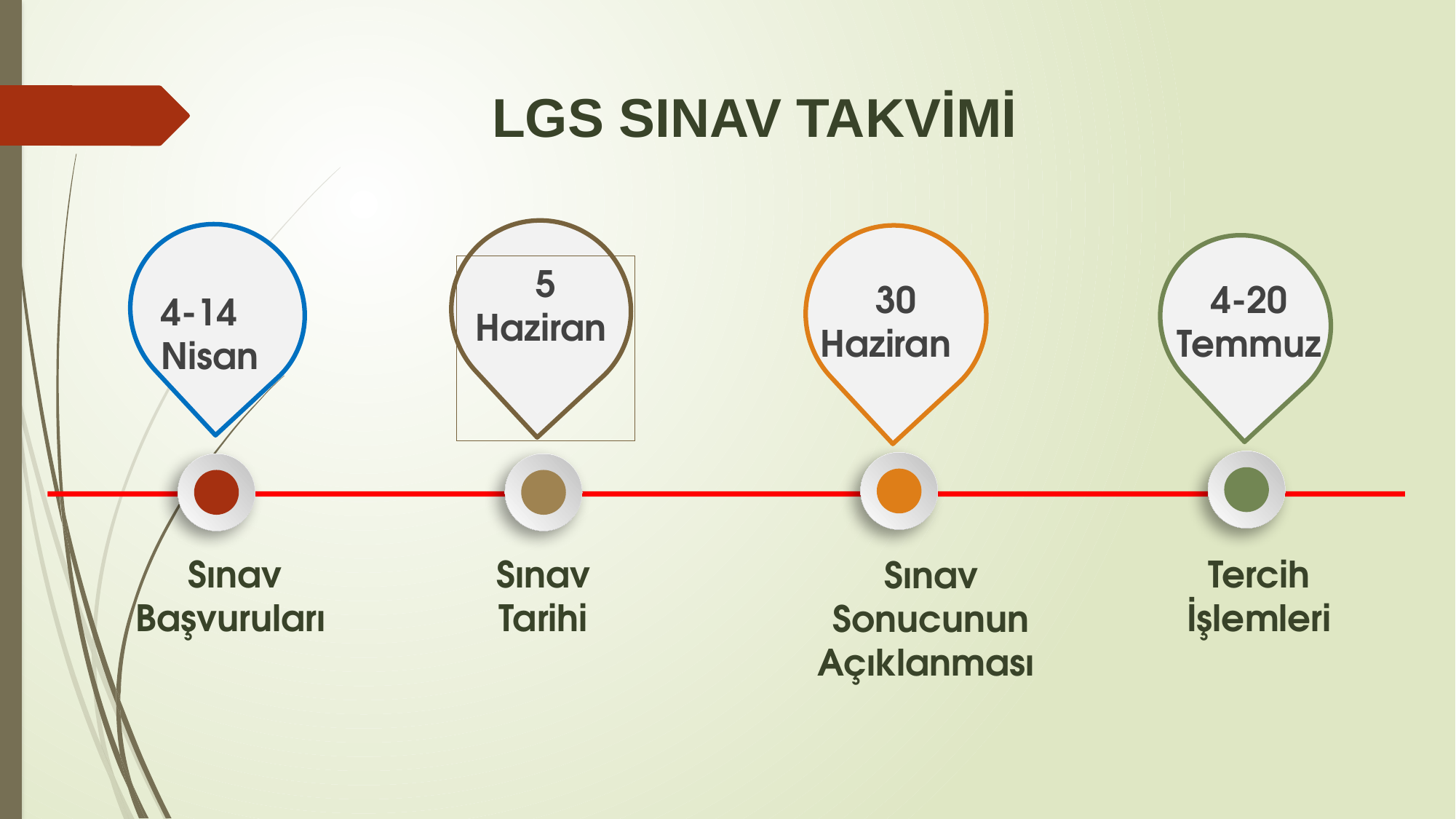

# LGS SINAV TAKVİMİ

5
Haziran

4-14
Nisan

 30
Haziran

4-20
Temmuz

Sınav Başvuruları
Sınav Tarihi
Tercih İşlemleri
Sınav Sonucunun Açıklanması